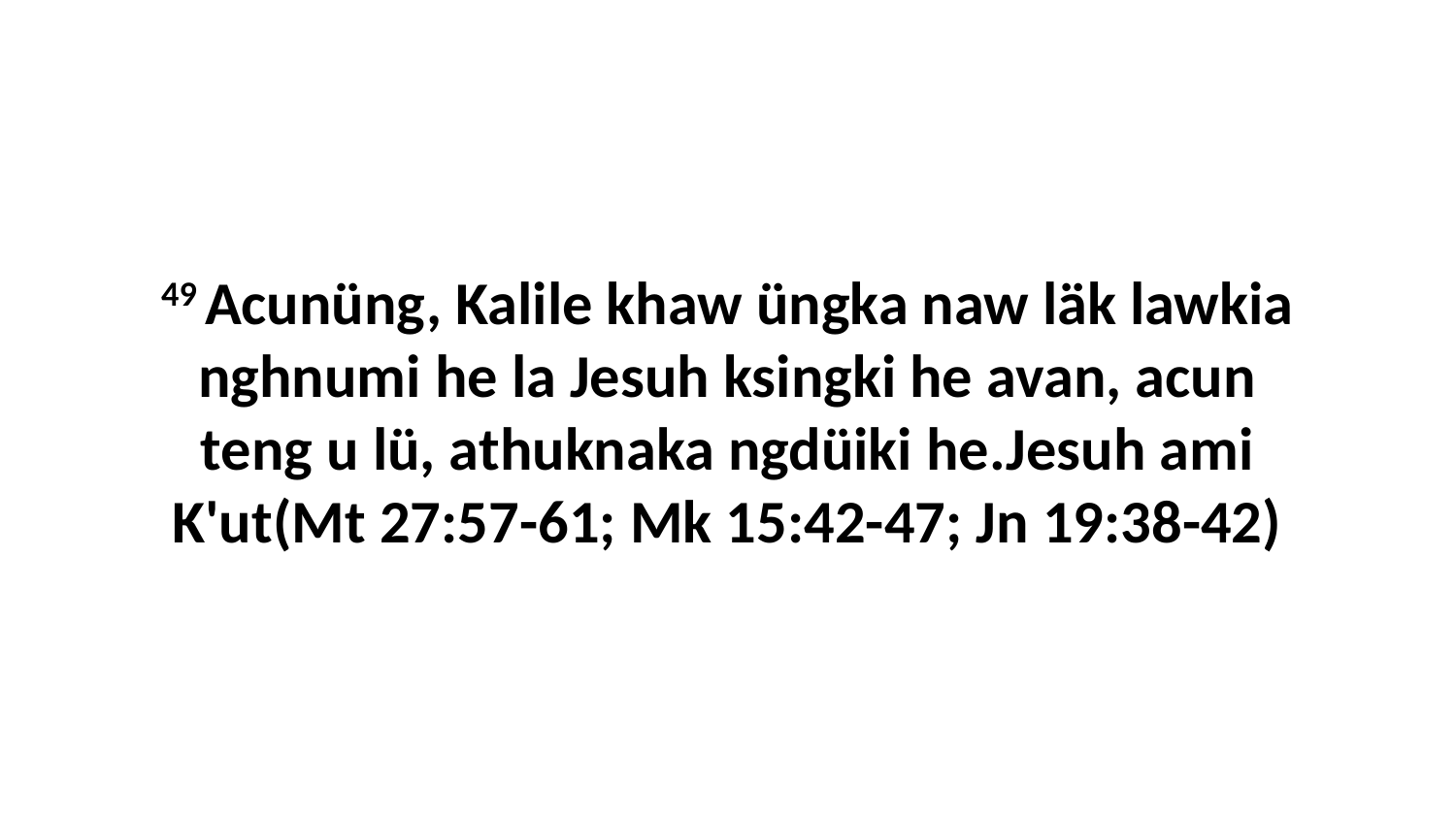

49 Acunüng, Kalile khaw üngka naw läk lawkia nghnumi he la Jesuh ksingki he avan, acun teng u lü, athuknaka ngdüiki he.Jesuh ami K'ut(Mt 27:57-61; Mk 15:42-47; Jn 19:38-42)